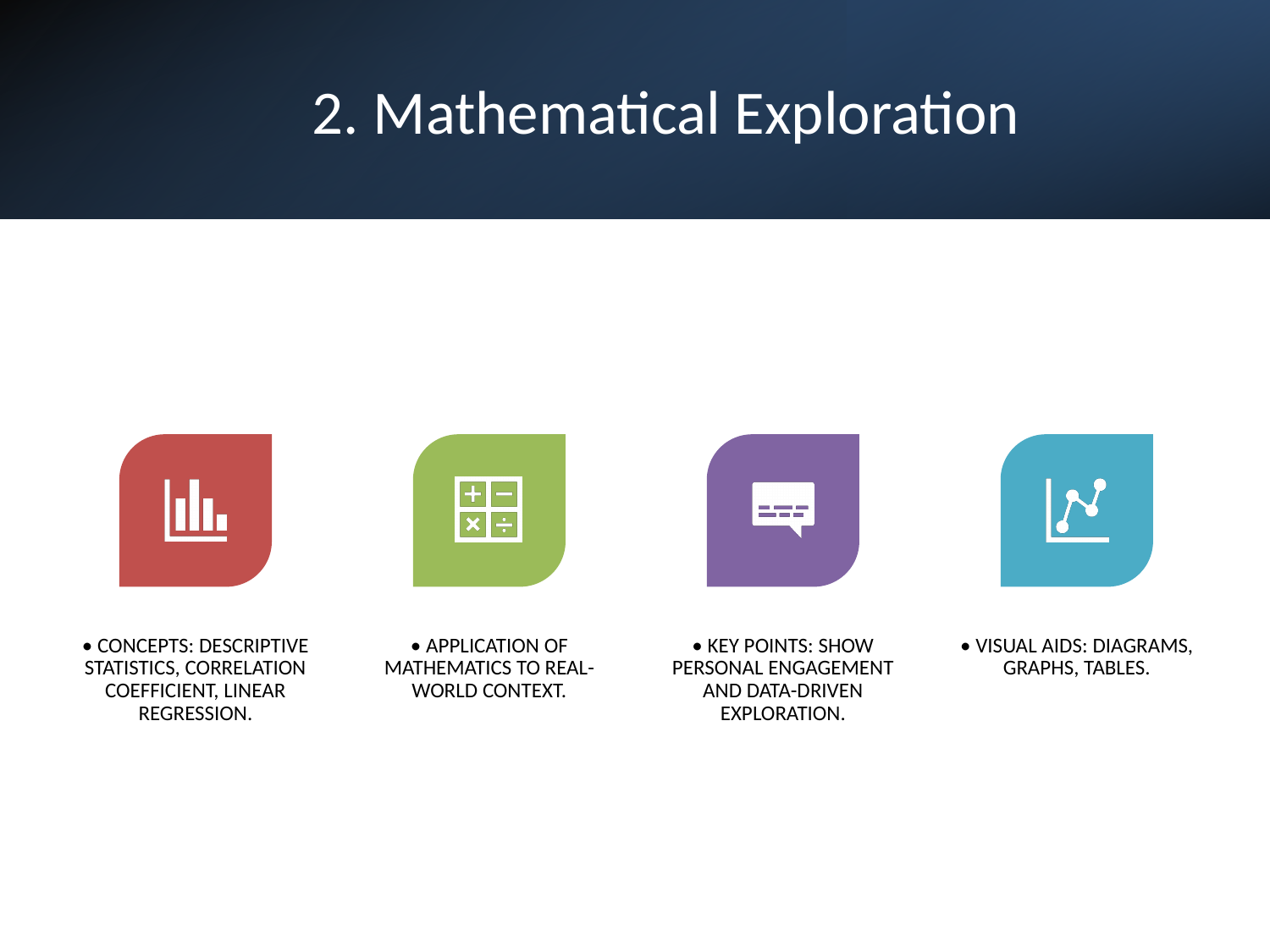

# 2. Mathematical Exploration
• Concepts: Descriptive Statistics, Correlation Coefficient, Linear Regression.
• Application of mathematics to real-world context.
• Key Points: Show personal engagement and data-driven exploration.
• Visual aids: Diagrams, graphs, tables.